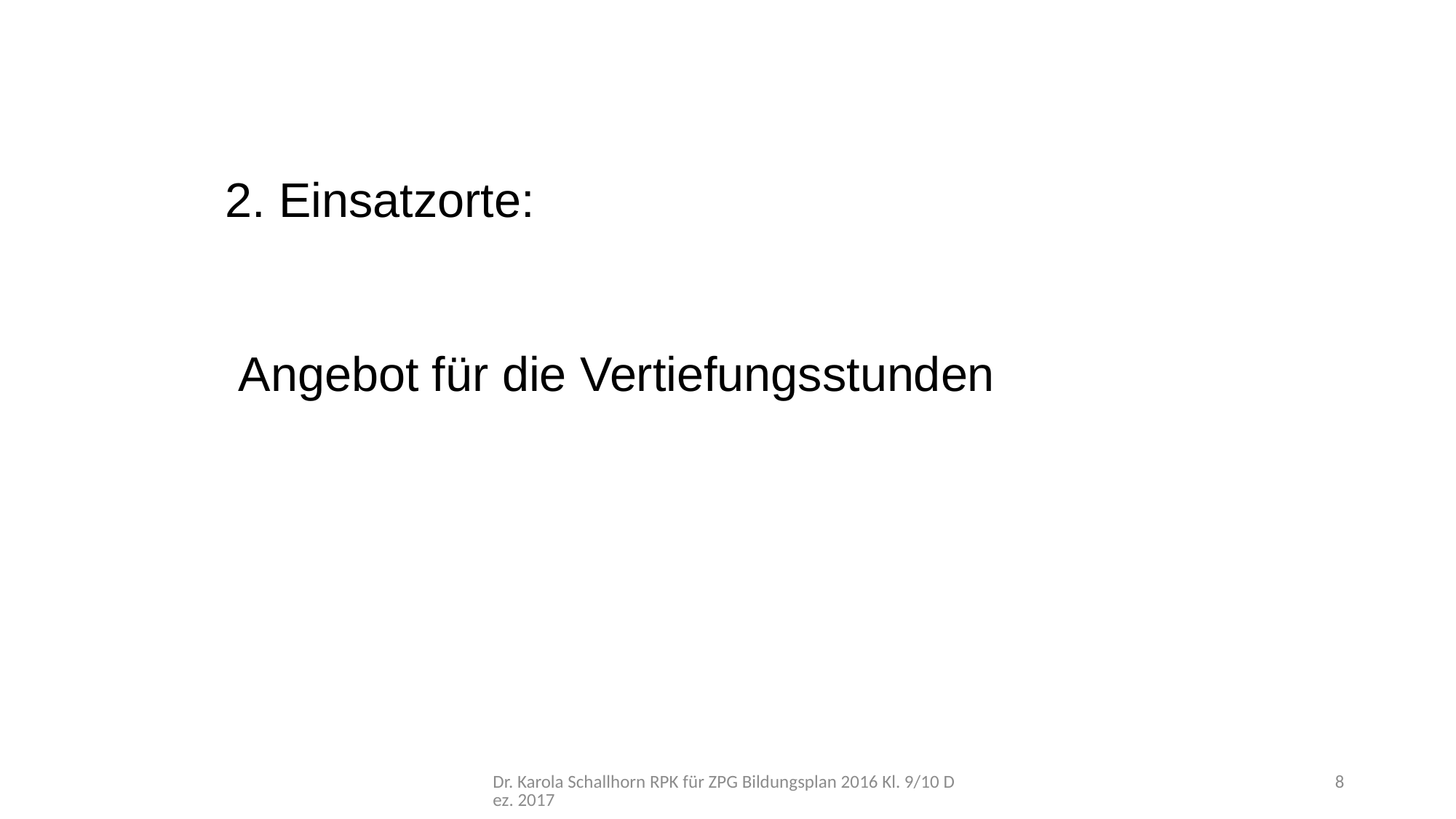

2. Einsatzorte:

 Angebot für die Vertiefungsstunden
Dr. Karola Schallhorn RPK für ZPG Bildungsplan 2016 Kl. 9/10 Dez. 2017
8